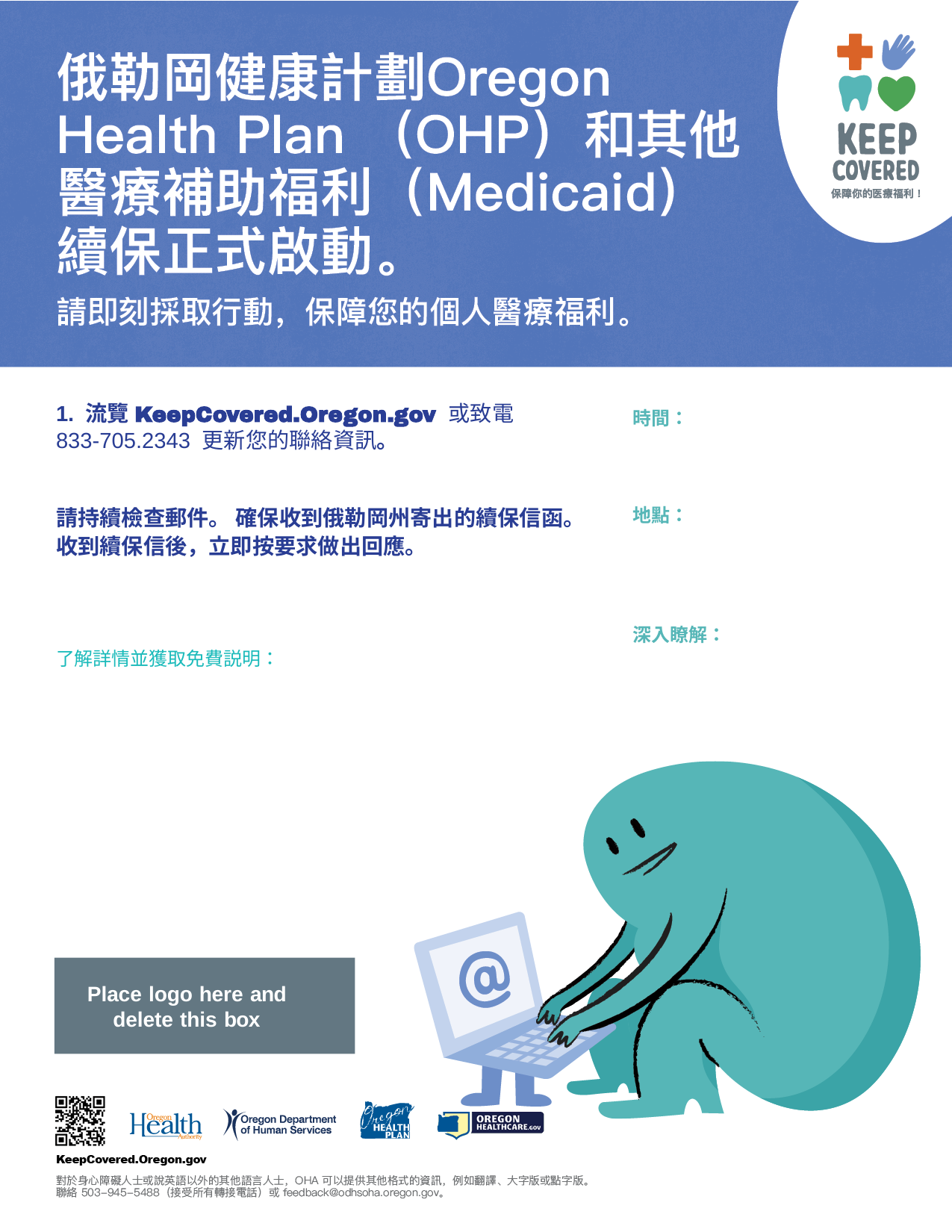

Place logo here and delete this box